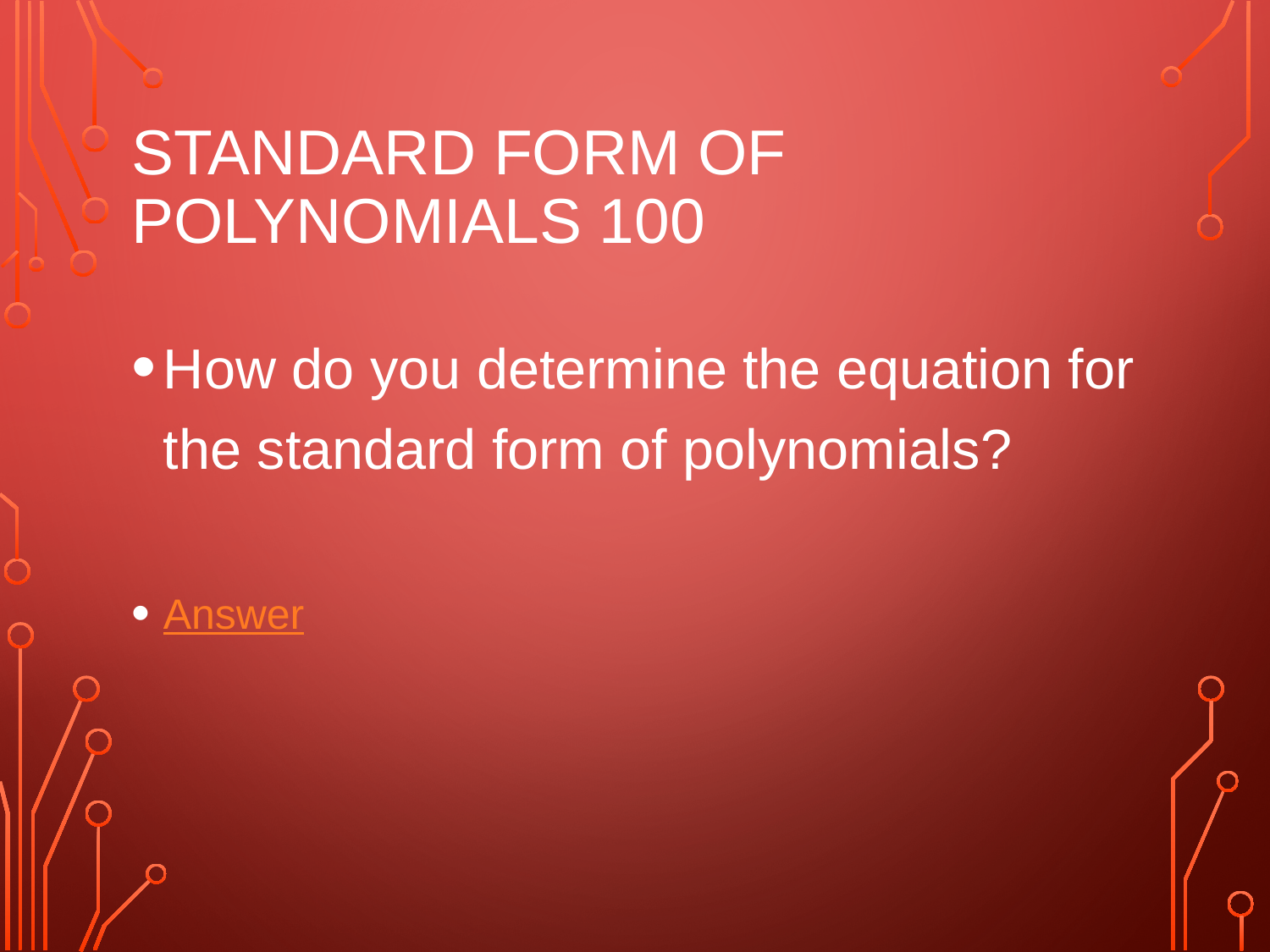

# Standard Form of Polynomials 100
How do you determine the equation for the standard form of polynomials?

Answer